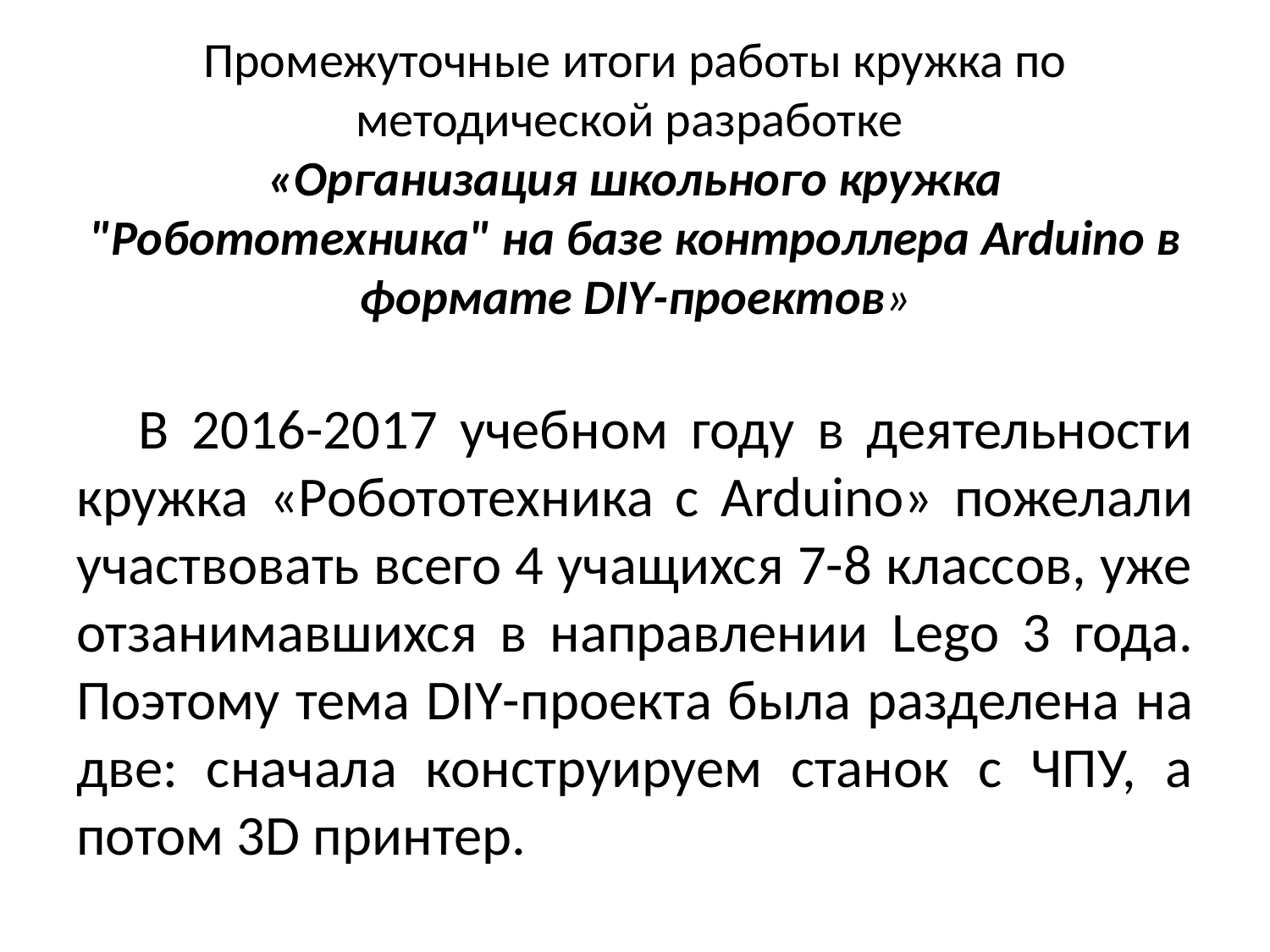

# Промежуточные итоги работы кружка по методической разработке «Организация школьного кружка "Робототехника" на базе контроллера Arduino в формате DIY-проектов»
В 2016-2017 учебном году в деятельности кружка «Робототехника с Arduino» пожелали участвовать всего 4 учащихся 7-8 классов, уже отзанимавшихся в направлении Lego 3 года. Поэтому тема DIY-проекта была разделена на две: сначала конструируем станок с ЧПУ, а потом 3D принтер.